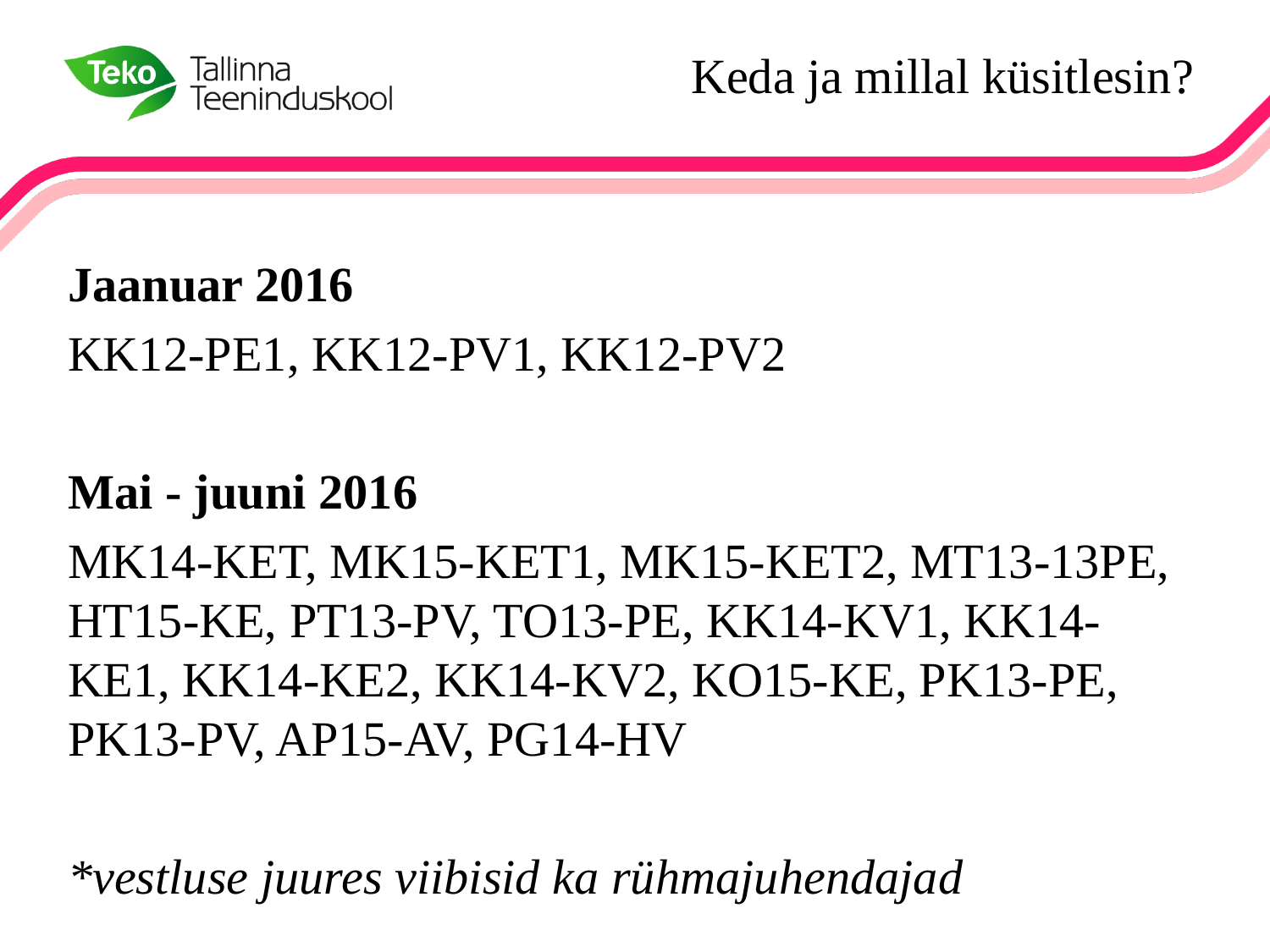

# Keda ja millal küsitlesin?
Jaanuar 2016
KK12-PE1, KK12-PV1, KK12-PV2

Mai - juuni 2016
MK14-KET, MK15-KET1, MK15-KET2, MT13-13PE, HT15-KE, PT13-PV, TO13-PE, KK14-KV1, KK14-KE1, KK14-KE2, KK14-KV2, KO15-KE, PK13-PE, PK13-PV, AP15-AV, PG14-HV

*vestluse juures viibisid ka rühmajuhendajad